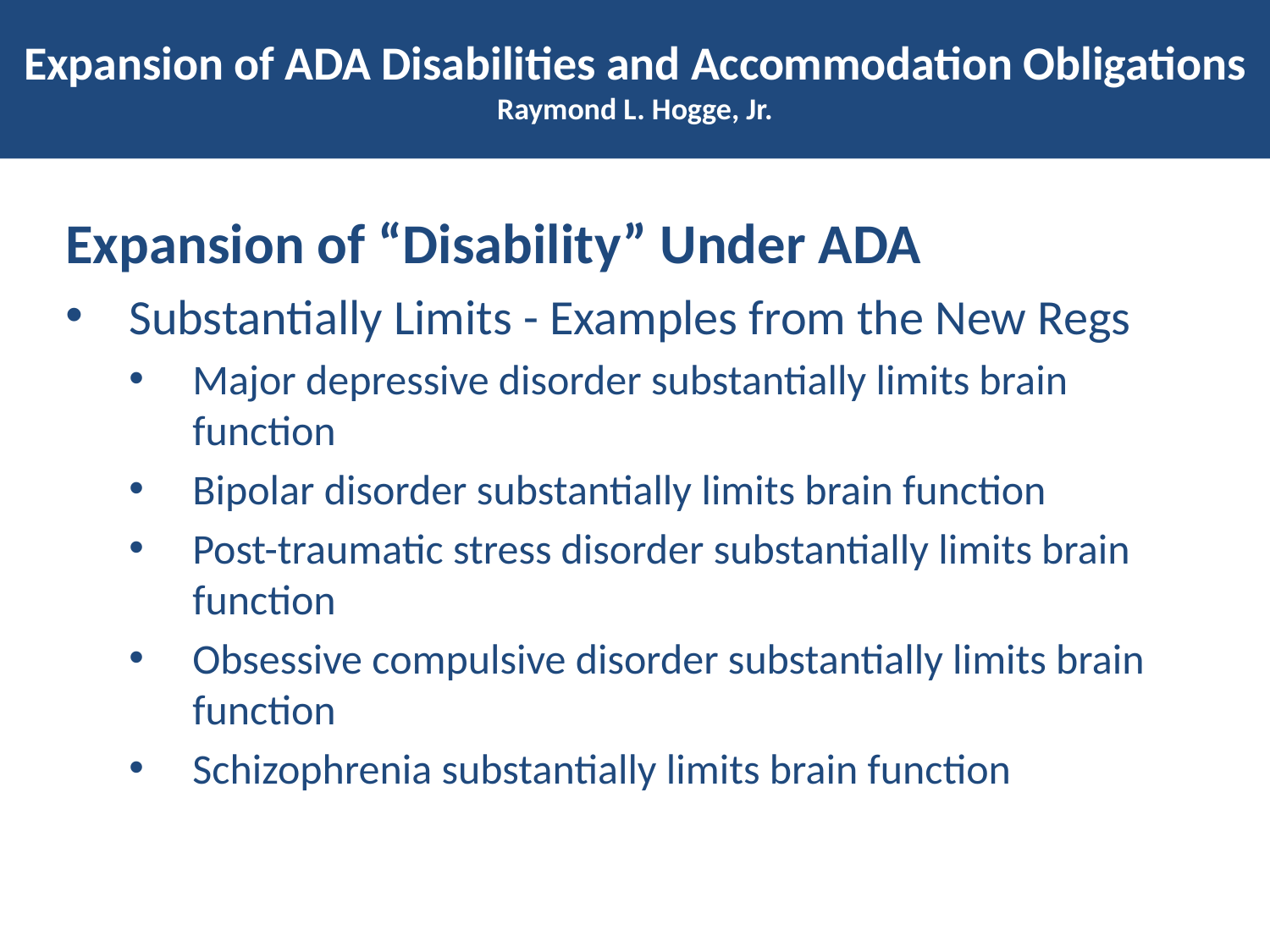

# Expansion of ADA Disabilities and Accommodation Obligations Raymond L. Hogge, Jr.
Expansion of “Disability” Under ADA
Substantially Limits - Examples from the New Regs
Major depressive disorder substantially limits brain function
Bipolar disorder substantially limits brain function
Post-traumatic stress disorder substantially limits brain function
Obsessive compulsive disorder substantially limits brain function
Schizophrenia substantially limits brain function